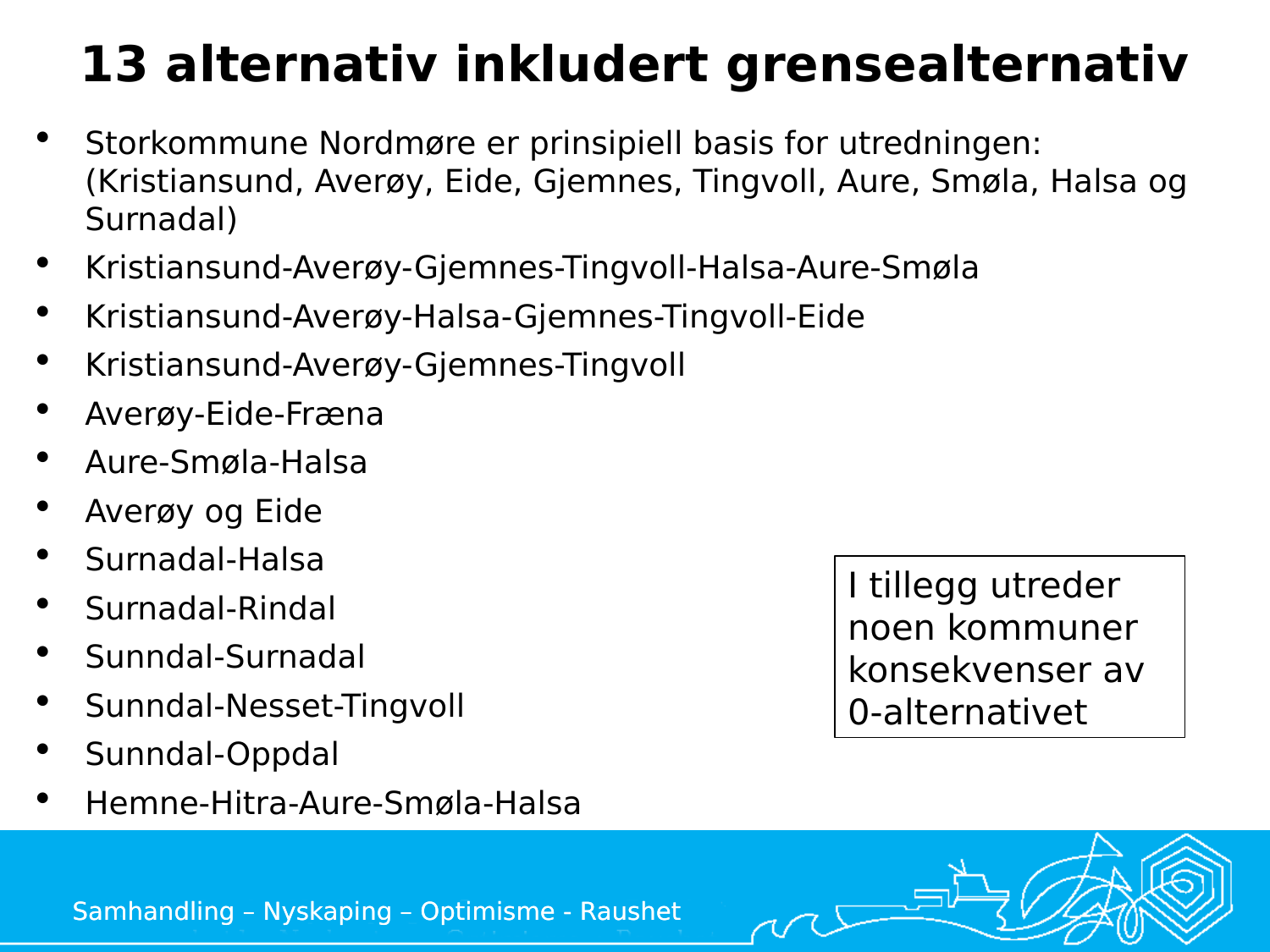

13 alternativ inkludert grensealternativ
Storkommune Nordmøre er prinsipiell basis for utredningen:  (Kristiansund, Averøy, Eide, Gjemnes, Tingvoll, Aure, Smøla, Halsa og Surnadal)
Kristiansund-Averøy-Gjemnes-Tingvoll-Halsa-Aure-Smøla
Kristiansund-Averøy-Halsa-Gjemnes-Tingvoll-Eide
Kristiansund-Averøy-Gjemnes-Tingvoll
Averøy-Eide-Fræna
Aure-Smøla-Halsa
Averøy og Eide
Surnadal-Halsa
Surnadal-Rindal
Sunndal-Surnadal
Sunndal-Nesset-Tingvoll
Sunndal-Oppdal
Hemne-Hitra-Aure-Smøla-Halsa
I tillegg utreder noen kommuner konsekvenser av
0-alternativet